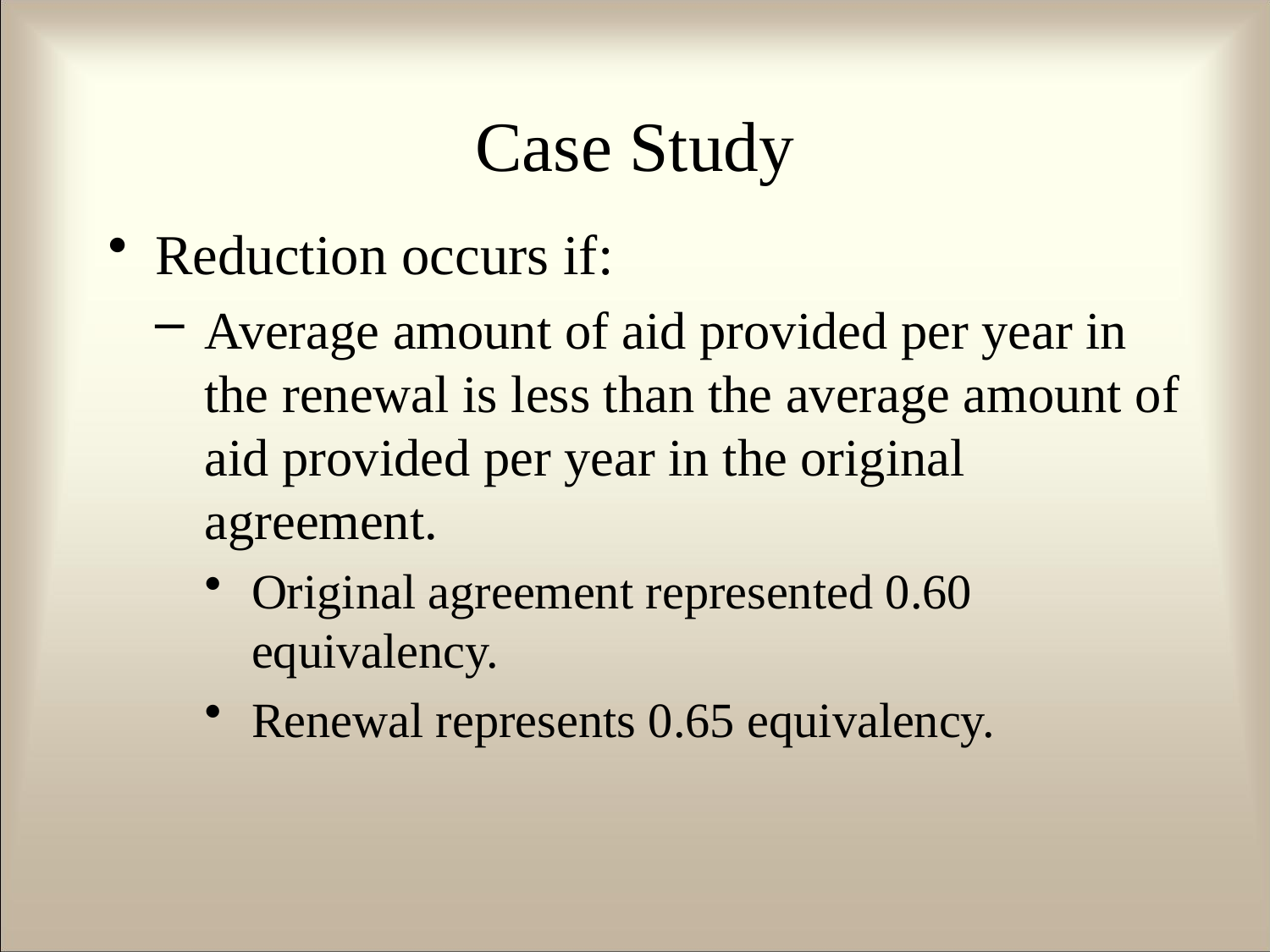

# Case Study
Reduction occurs if:
Average amount of aid provided per year in the renewal is less than the average amount of aid provided per year in the original agreement.
Original agreement represented 0.60 equivalency.
Renewal represents 0.65 equivalency.